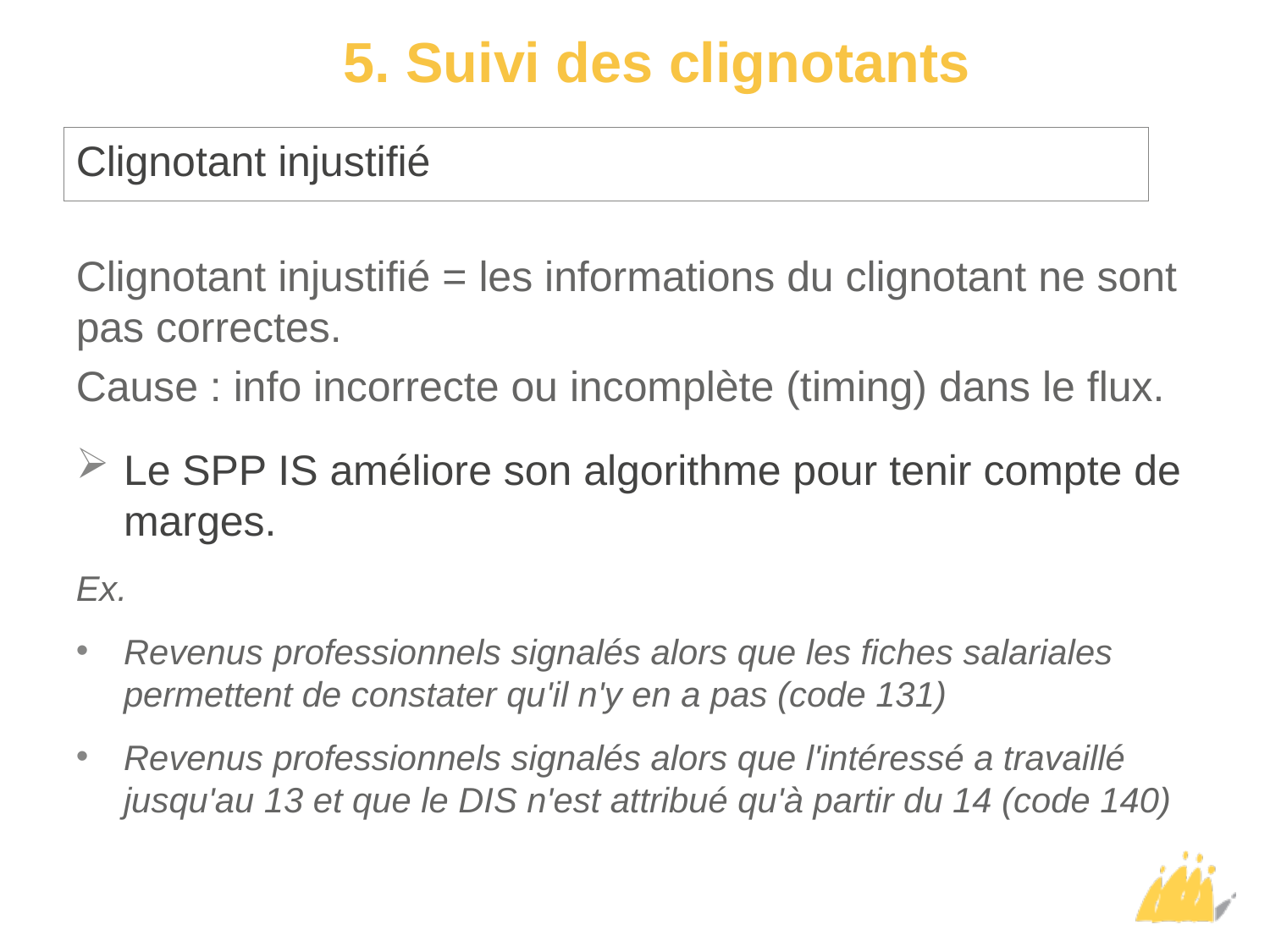

# 5. Suivi des clignotants
Clignotant injustifié

Clignotant injustifié = les informations du clignotant ne sont pas correctes.
Cause : info incorrecte ou incomplète (timing) dans le flux.

Le SPP IS améliore son algorithme pour tenir compte de marges.
Ex.
Revenus professionnels signalés alors que les fiches salariales permettent de constater qu'il n'y en a pas (code 131)
Revenus professionnels signalés alors que l'intéressé a travaillé jusqu'au 13 et que le DIS n'est attribué qu'à partir du 14 (code 140)